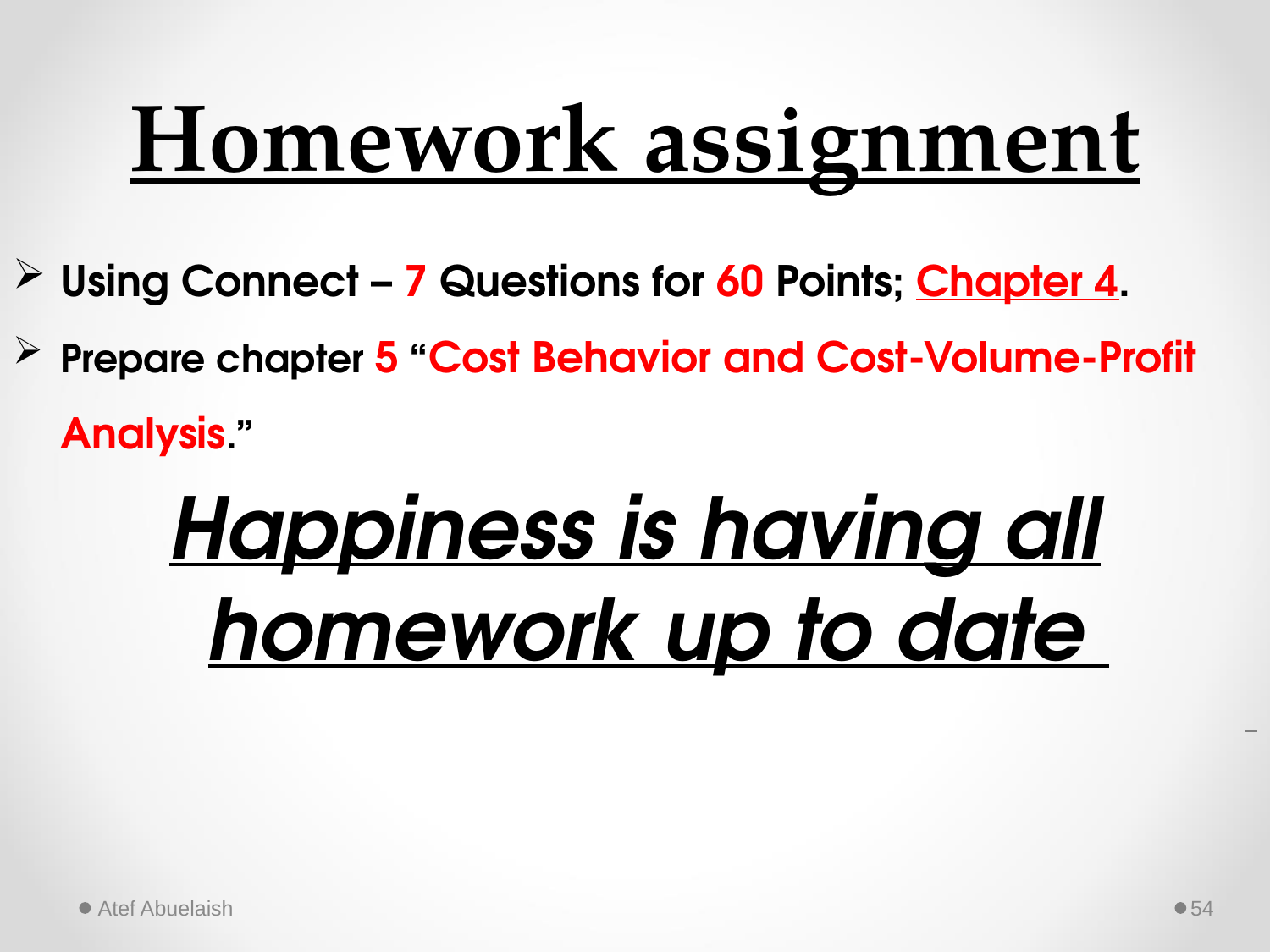

# Homework assignment
Using Connect – 7 Questions for 60 Points; Chapter 4.
Prepare chapter 5 “Cost Behavior and Cost-Volume-Profit Analysis.”
Happiness is having all homework up to date

Atef Abuelaish
54